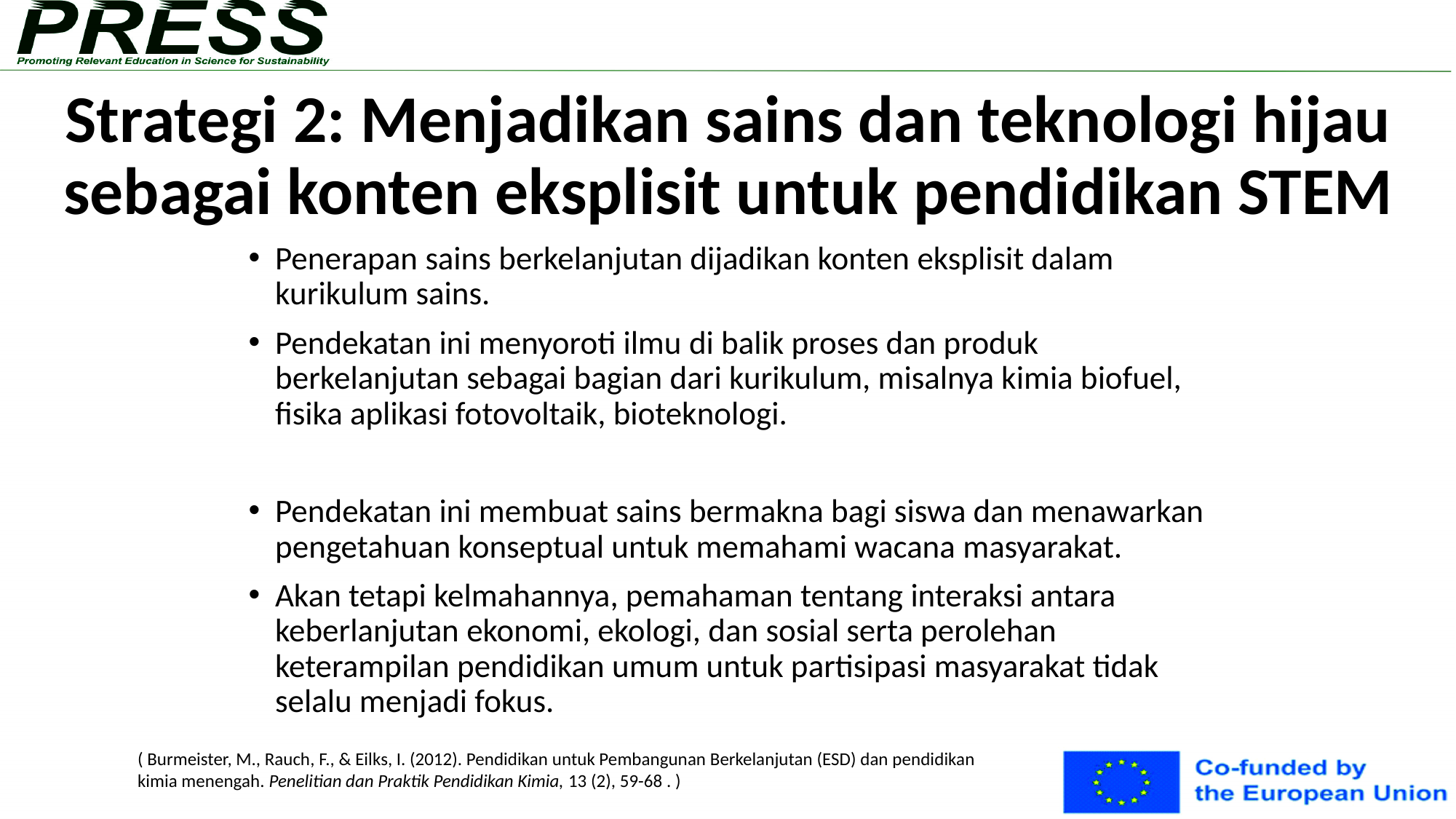

Strategi 2: Menjadikan sains dan teknologi hijau sebagai konten eksplisit untuk pendidikan STEM
# Penerapan sains berkelanjutan dijadikan konten eksplisit dalam kurikulum sains.
Pendekatan ini menyoroti ilmu di balik proses dan produk berkelanjutan sebagai bagian dari kurikulum, misalnya kimia biofuel, fisika aplikasi fotovoltaik, bioteknologi.

Pendekatan ini membuat sains bermakna bagi siswa dan menawarkan pengetahuan konseptual untuk memahami wacana masyarakat.
Akan tetapi kelmahannya, pemahaman tentang interaksi antara keberlanjutan ekonomi, ekologi, dan sosial serta perolehan keterampilan pendidikan umum untuk partisipasi masyarakat tidak selalu menjadi fokus.
( Burmeister, M., Rauch, F., & Eilks, I. (2012). Pendidikan untuk Pembangunan Berkelanjutan (ESD) dan pendidikan kimia menengah. Penelitian dan Praktik Pendidikan Kimia, 13 (2), 59-68 . )